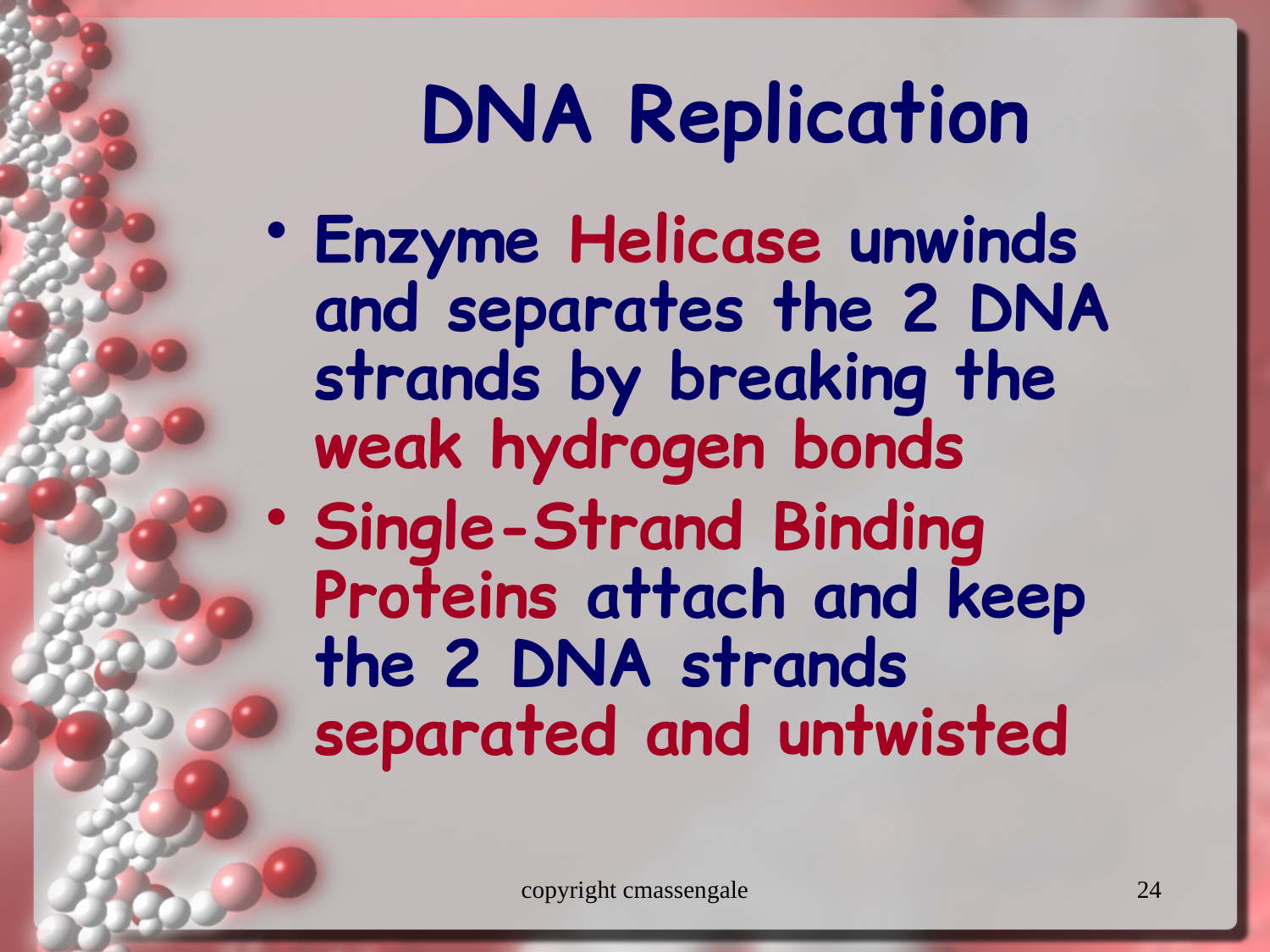

# DNA Replication
Enzyme Helicase unwinds and separates the 2 DNA strands by breaking the weak hydrogen bonds
Single-Strand Binding Proteins attach and keep the 2 DNA strands separated and untwisted
copyright cmassengale
24